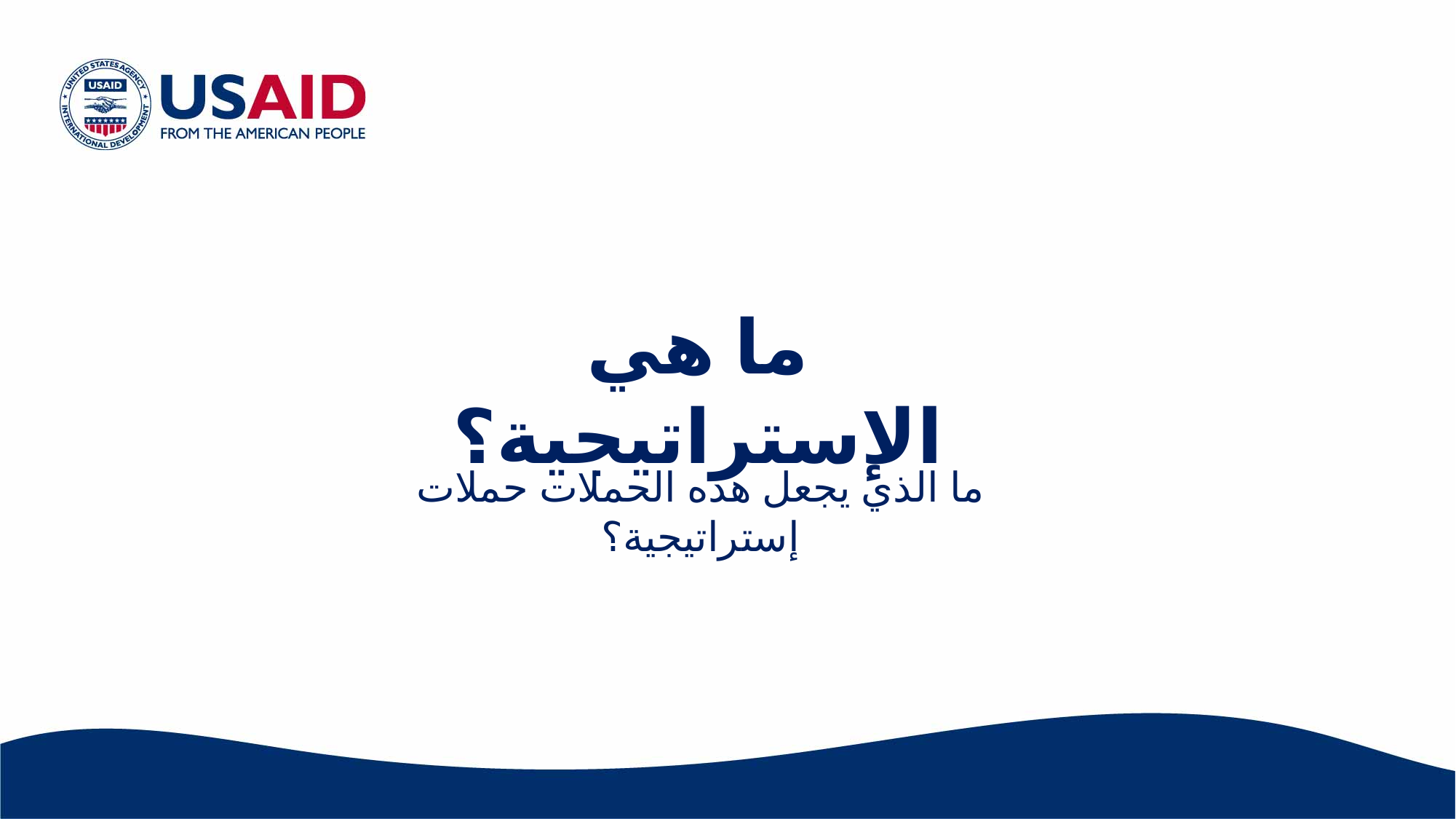

ما هي الإستراتيجية؟
ما الذي يجعل هذه الحملات حملات إستراتيجية؟